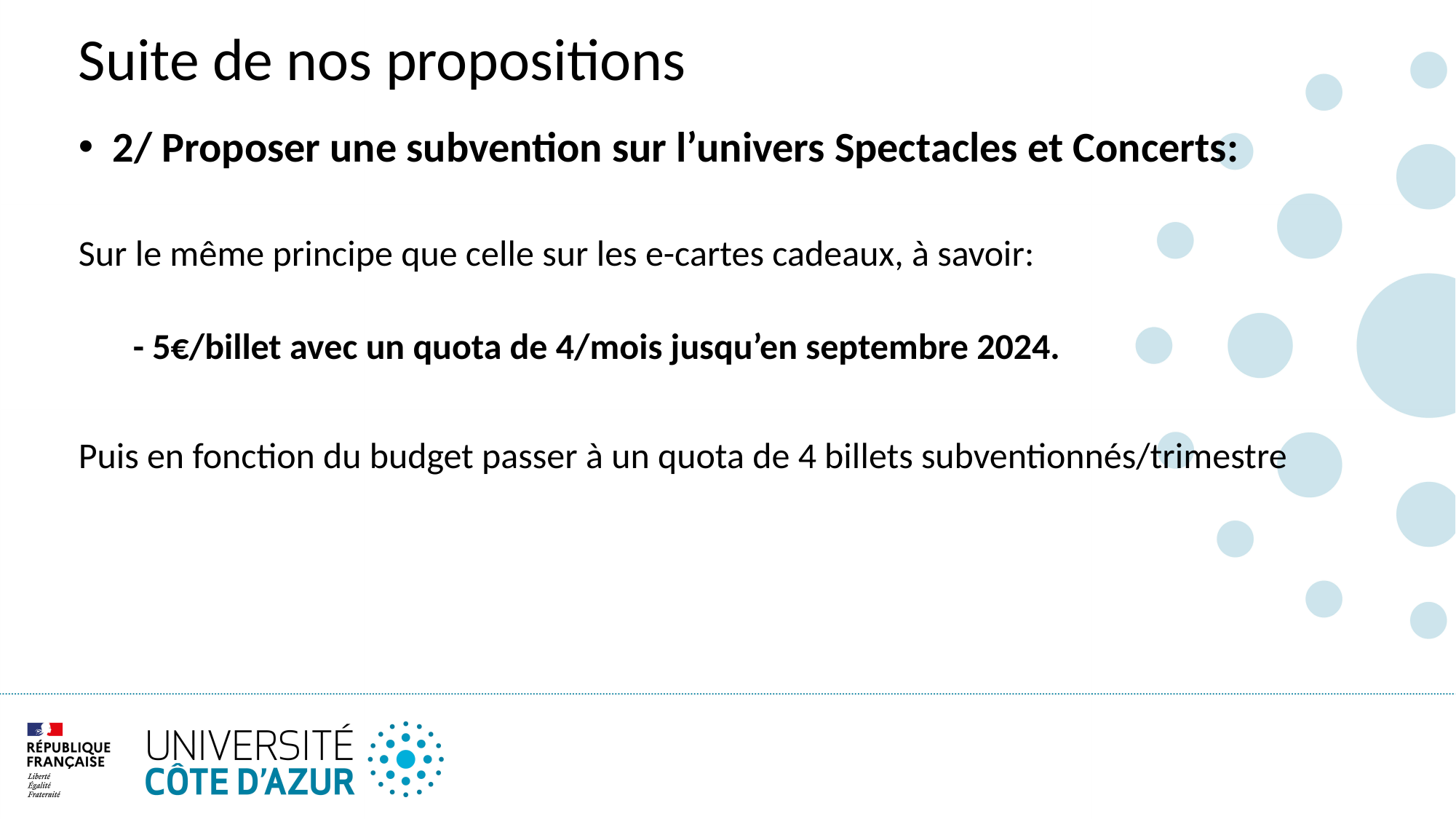

Suite de nos propositions
2/ Proposer une subvention sur l’univers Spectacles et Concerts:

Sur le même principe que celle sur les e-cartes cadeaux, à savoir:

- 5€/billet avec un quota de 4/mois jusqu’en septembre 2024.

Puis en fonction du budget passer à un quota de 4 billets subventionnés/trimestre